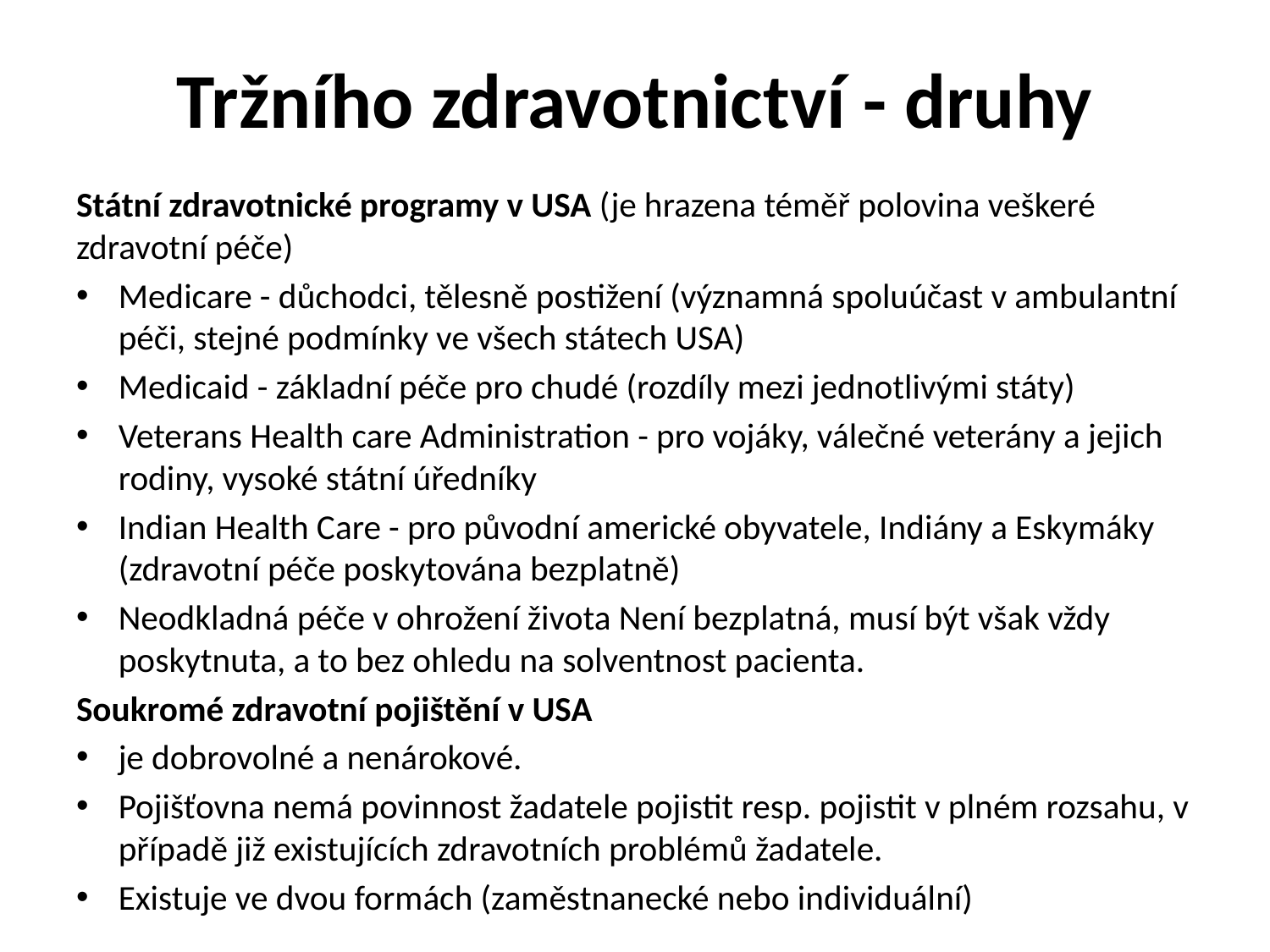

# Tržního zdravotnictví - druhy
Státní zdravotnické programy v USA (je hrazena téměř polovina veškeré zdravotní péče)
Medicare - důchodci, tělesně postižení (významná spoluúčast v ambulantní péči, stejné podmínky ve všech státech USA)
Medicaid - základní péče pro chudé (rozdíly mezi jednotlivými státy)
Veterans Health care Administration - pro vojáky, válečné veterány a jejich rodiny, vysoké státní úředníky
Indian Health Care - pro původní americké obyvatele, Indiány a Eskymáky (zdravotní péče poskytována bezplatně)
Neodkladná péče v ohrožení života Není bezplatná, musí být však vždy poskytnuta, a to bez ohledu na solventnost pacienta.
Soukromé zdravotní pojištění v USA
je dobrovolné a nenárokové.
Pojišťovna nemá povinnost žadatele pojistit resp. pojistit v plném rozsahu, v případě již existujících zdravotních problémů žadatele.
Existuje ve dvou formách (zaměstnanecké nebo individuální)